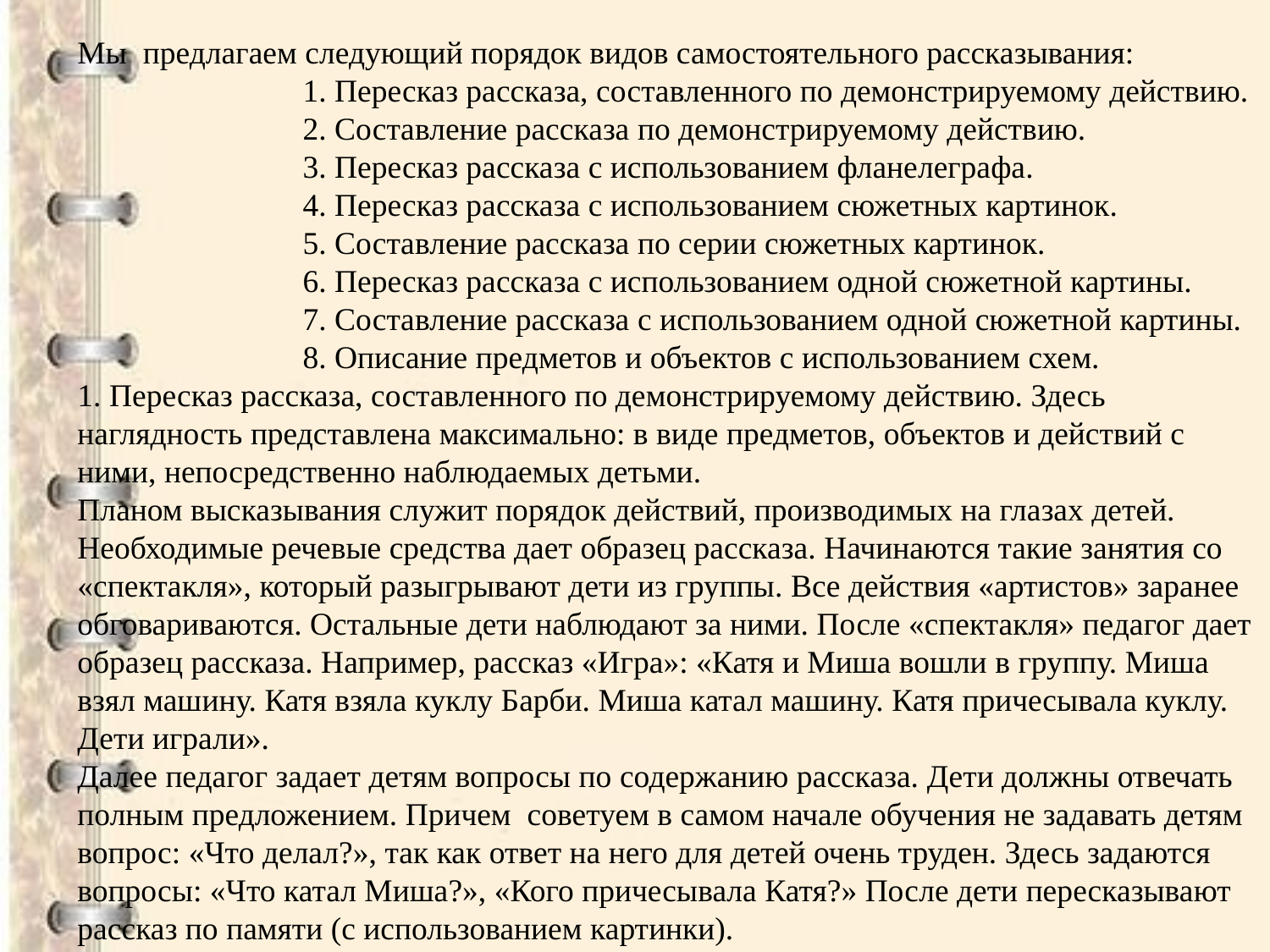

Мы  предлагаем следующий порядок видов самостоятельного рассказывания:
                            1. Пересказ рассказа, составленного по демонстрируемому действию.
                            2. Составление рассказа по демонстрируемому действию.
                            3. Пересказ рассказа с использованием фланелеграфа.
                            4. Пересказ рассказа с использованием сюжетных картинок.
                            5. Составление рассказа по серии сюжетных картинок.
                            6. Пересказ рассказа с использованием одной сюжетной картины.
                            7. Составление рассказа с использованием одной сюжетной картины.
                            8. Описание предметов и объектов с использованием схем.
1. Пересказ рассказа, составленного по демонстрируемому действию. Здесь наглядность представлена максимально: в виде предметов, объектов и действий с ними, непосредственно наблюдаемых детьми.
Планом высказывания служит порядок действий, производимых на глазах детей. Необходимые речевые средства дает образец рассказа. Начинаются такие занятия со «спектакля», который разыгрывают дети из группы. Все действия «артистов» заранее обговариваются. Остальные дети наблюдают за ними. После «спектакля» педагог дает образец рассказа. Например, рассказ «Игра»: «Катя и Миша вошли в группу. Миша взял машину. Катя взяла куклу Барби. Миша катал машину. Катя причесывала куклу. Дети играли».
Далее педагог задает детям вопросы по содержанию рассказа. Дети должны отвечать полным предложением. Причем  советуем в самом начале обучения не задавать детям вопрос: «Что делал?», так как ответ на него для детей очень труден. Здесь задаются вопросы: «Что катал Миша?», «Кого причесывала Катя?» После дети пересказывают рассказ по памяти (с использованием картинки).